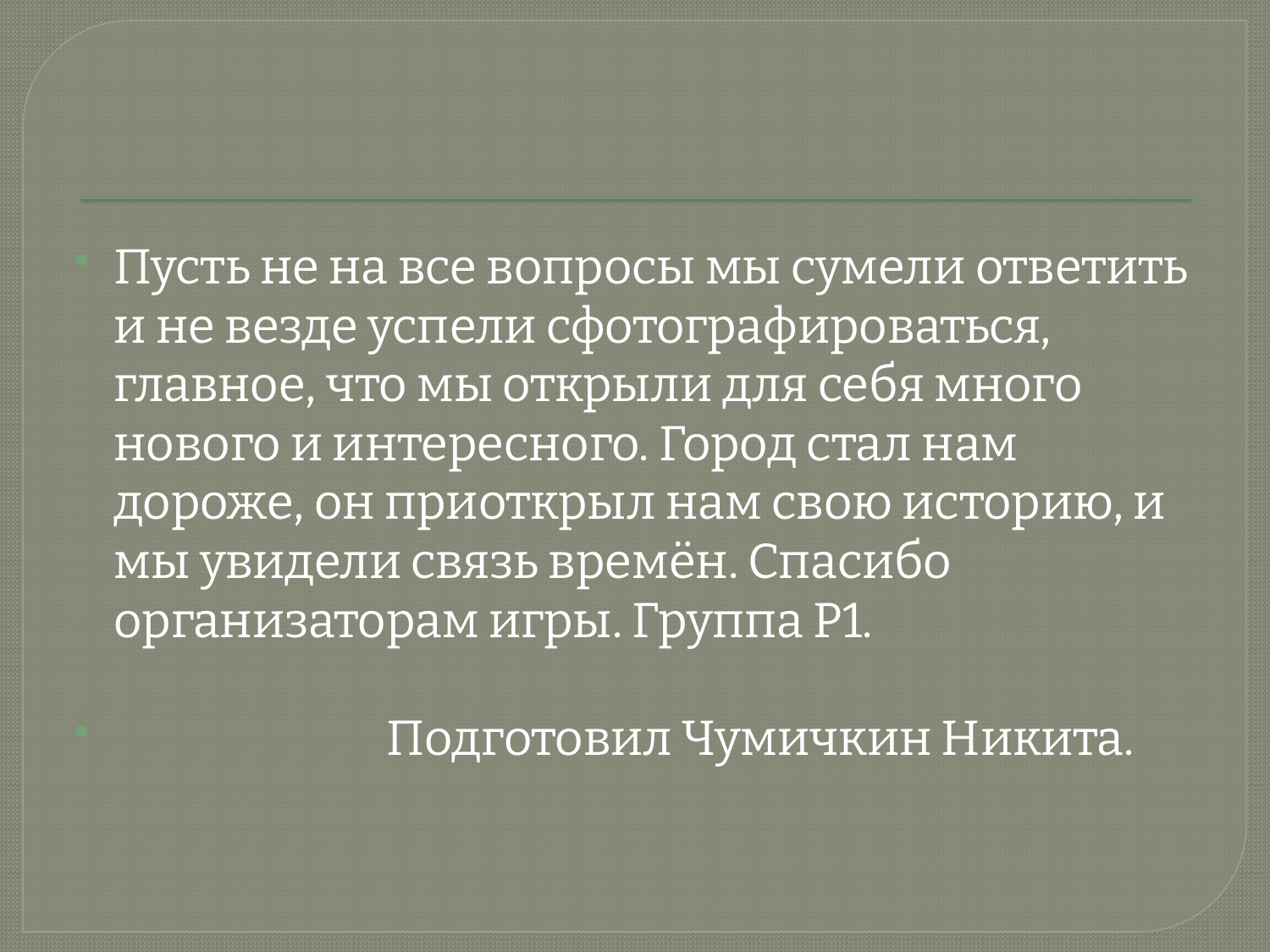

Пусть не на все вопросы мы сумели ответить и не везде успели сфотографироваться, главное, что мы открыли для себя много нового и интересного. Город стал нам дороже, он приоткрыл нам свою историю, и мы увидели связь времён. Спасибо организаторам игры. Группа Р1.

                            Подготовил Чумичкин Никита.